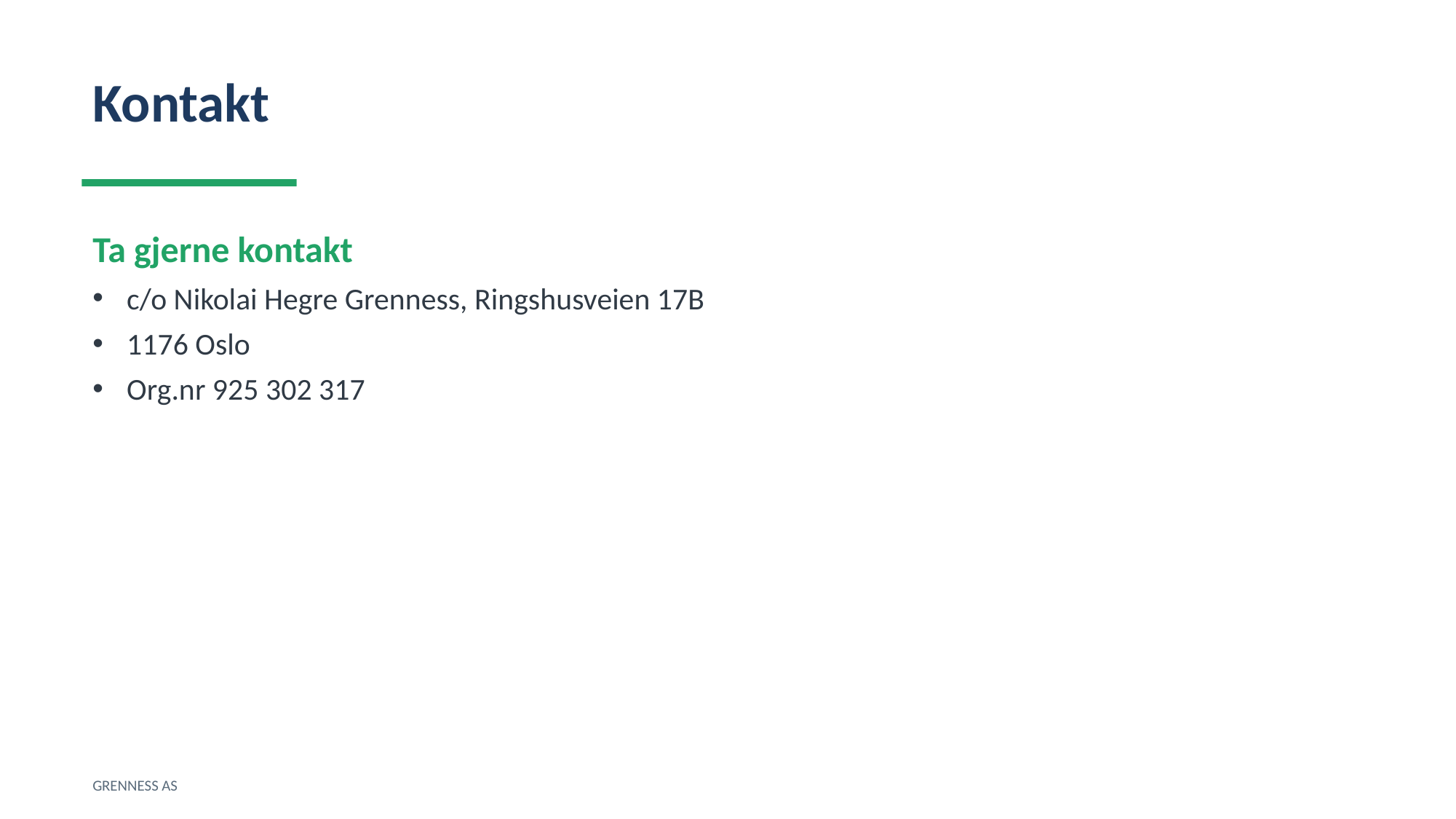

Kontakt

Ta gjerne kontakt
c/o Nikolai Hegre Grenness, Ringshusveien 17B
1176 Oslo
Org.nr 925 302 317
GRENNESS AS